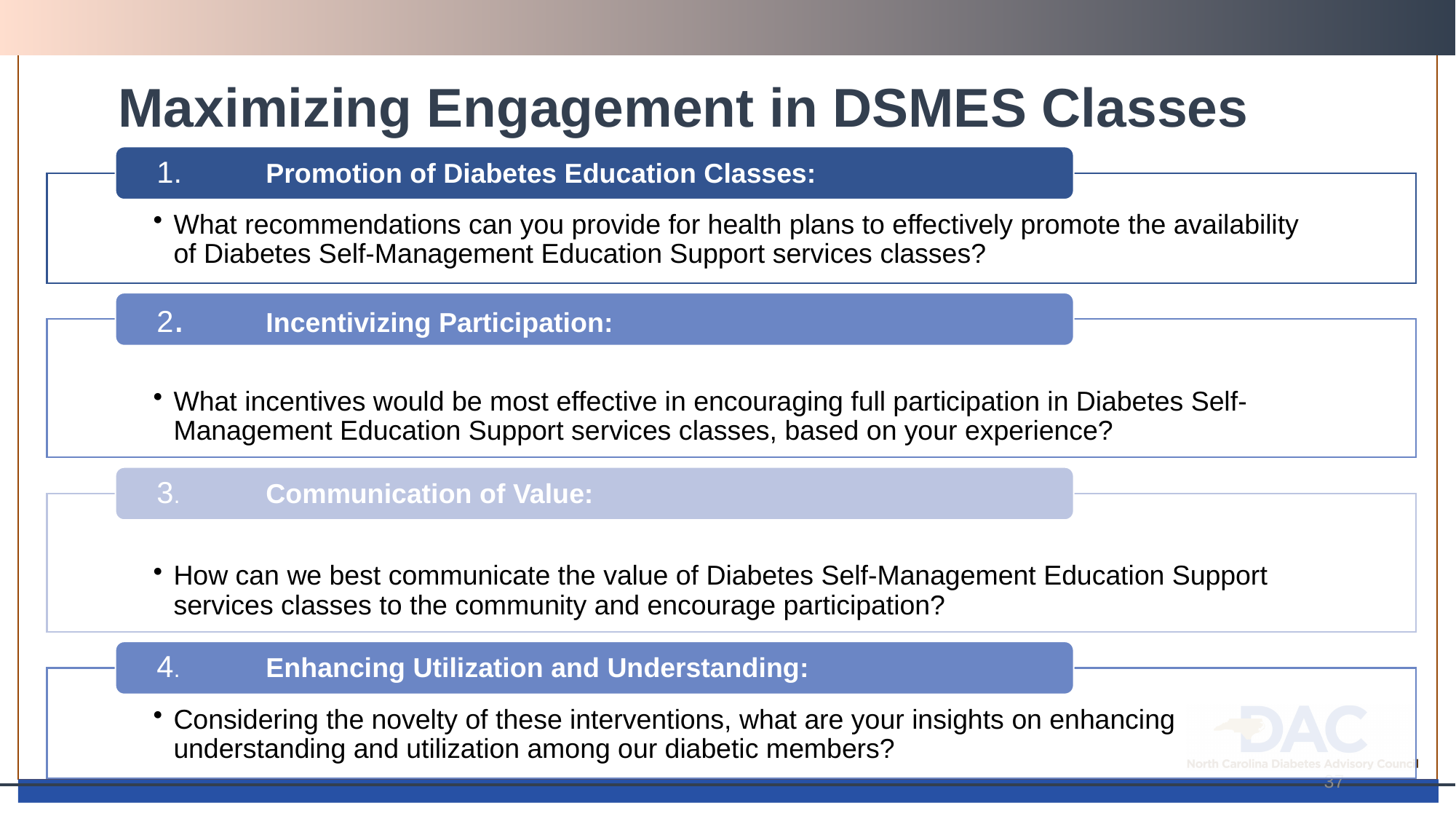

# Maximizing Engagement in DSMES Classes
What recommendations can you provide for health plans to effectively promote the availability of Diabetes Self-Management Education Support services classes?
1.	Promotion of Diabetes Education Classes:

What incentives would be most effective in encouraging full participation in Diabetes Self-Management Education Support services classes, based on your experience?
2.	Incentivizing Participation:

How can we best communicate the value of Diabetes Self-Management Education Support services classes to the community and encourage participation?
3.	Communication of Value:
Considering the novelty of these interventions, what are your insights on enhancing understanding and utilization among our diabetic members?
4.	Enhancing Utilization and Understanding:
37